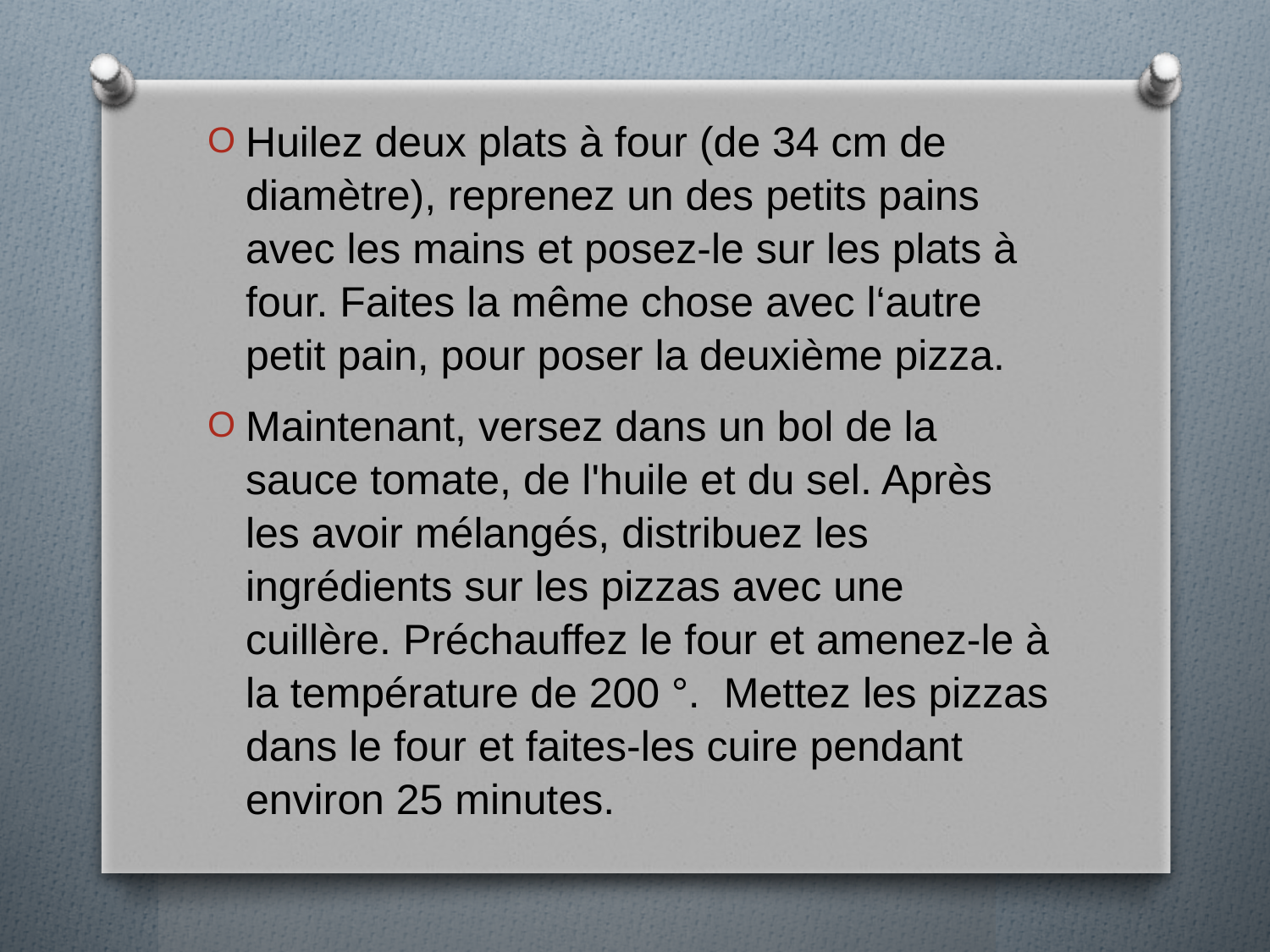

Huilez deux plats à four (de 34 cm de diamètre), reprenez un des petits pains avec les mains et posez-le sur les plats à four. Faites la même chose avec l‘autre petit pain, pour poser la deuxième pizza.
Maintenant, versez dans un bol de la sauce tomate, de l'huile et du sel. Après les avoir mélangés, distribuez les ingrédients sur les pizzas avec une cuillère. Préchauffez le four et amenez-le à la température de 200 °.  Mettez les pizzas dans le four et faites-les cuire pendant environ 25 minutes.